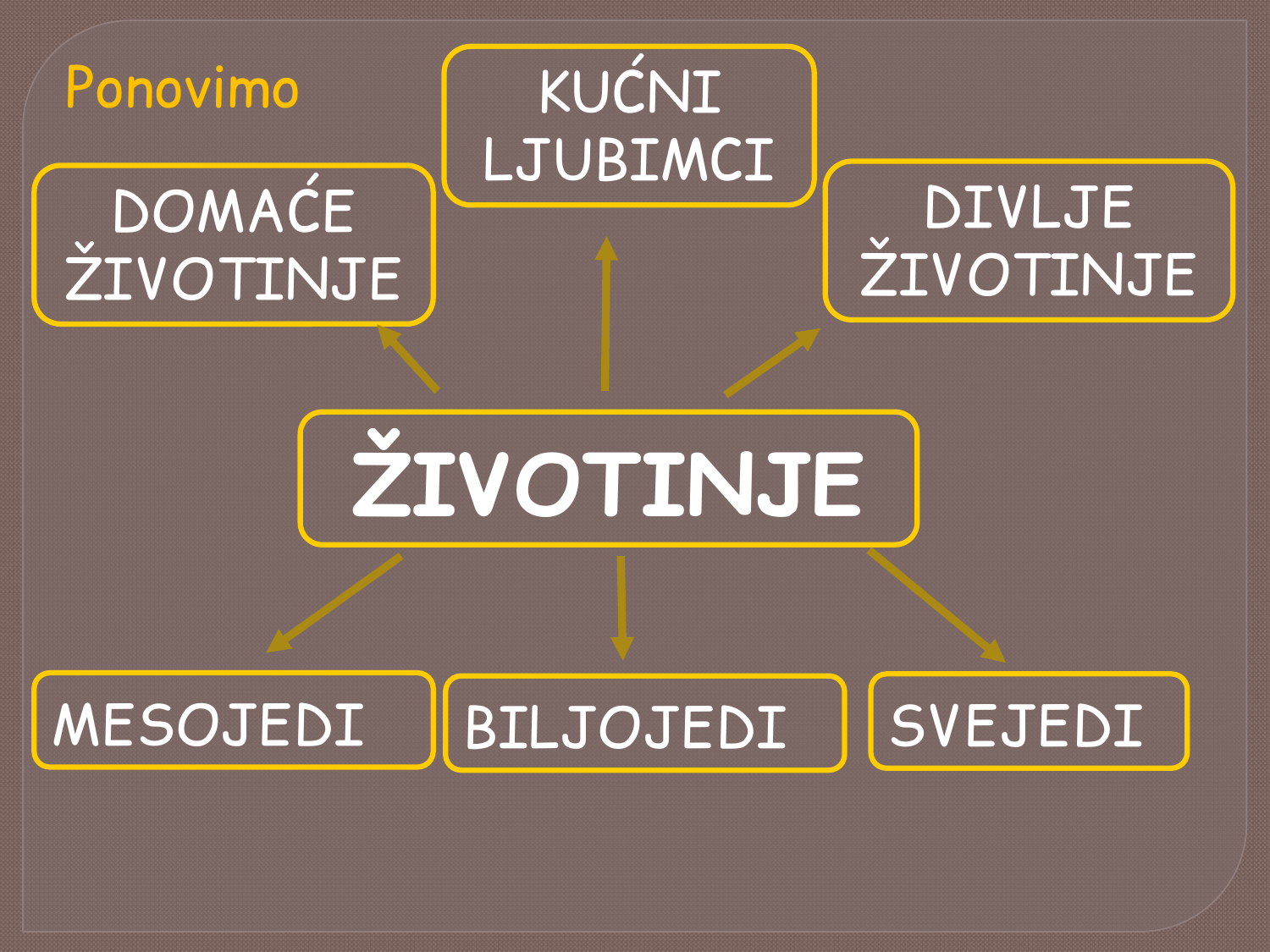

Ponovimo
KUĆNI
LJUBIMCI
DIVLJE
ŽIVOTINJE
DOMAĆE
ŽIVOTINJE

         ŽIVOTINJE

MESOJEDI
SVEJEDI
BILJOJEDI